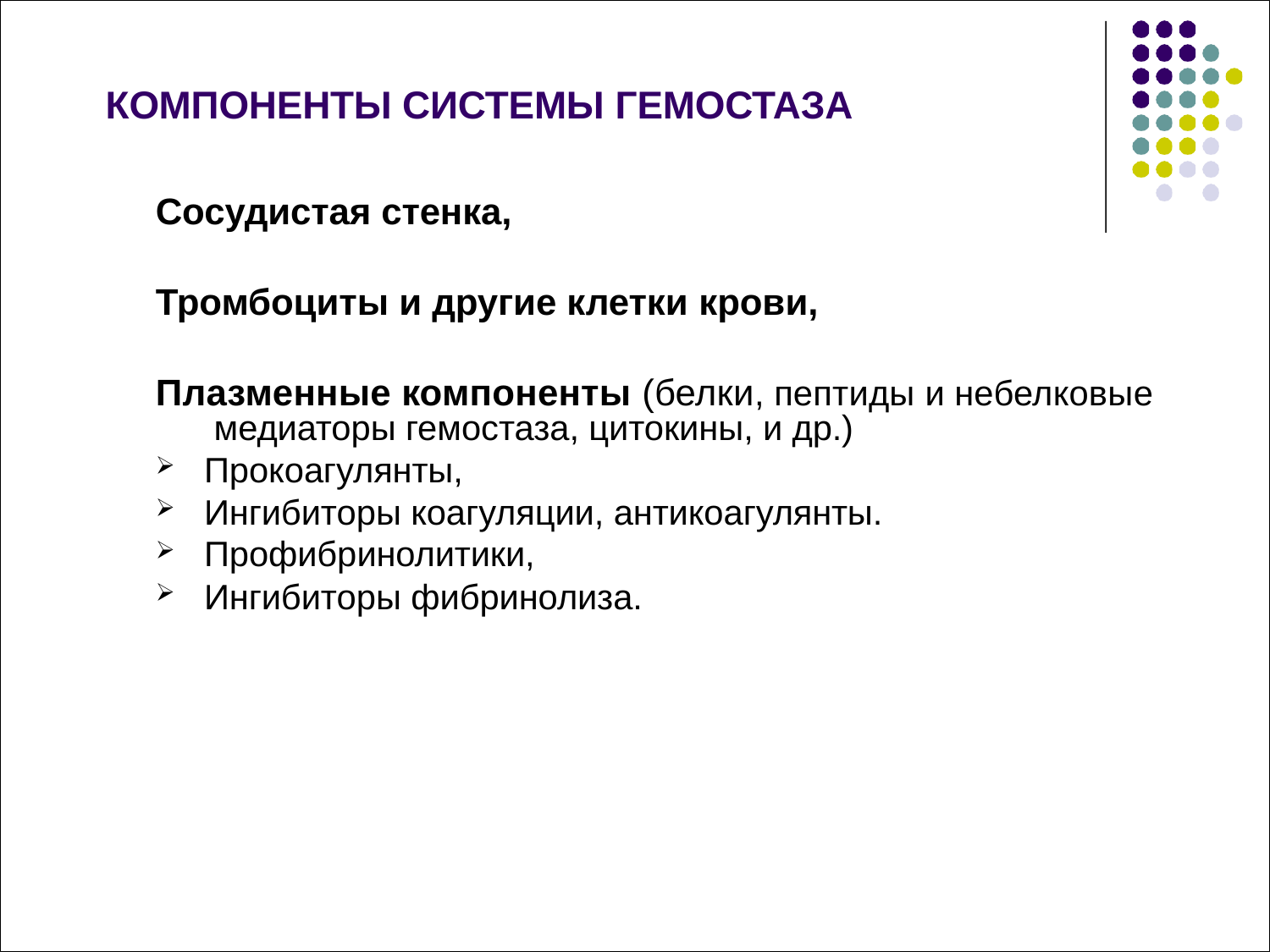

# КОМПОНЕНТЫ СИСТЕМЫ ГЕМОСТАЗА
Сосудистая стенка,

Тромбоциты и другие клетки крови,

Плазменные компоненты (белки, пептиды и небелковые  медиаторы гемостаза, цитокины, и др.)
Прокоагулянты,
Ингибиторы коагуляции, антикоагулянты.
Профибринолитики,
Ингибиторы фибринолиза.